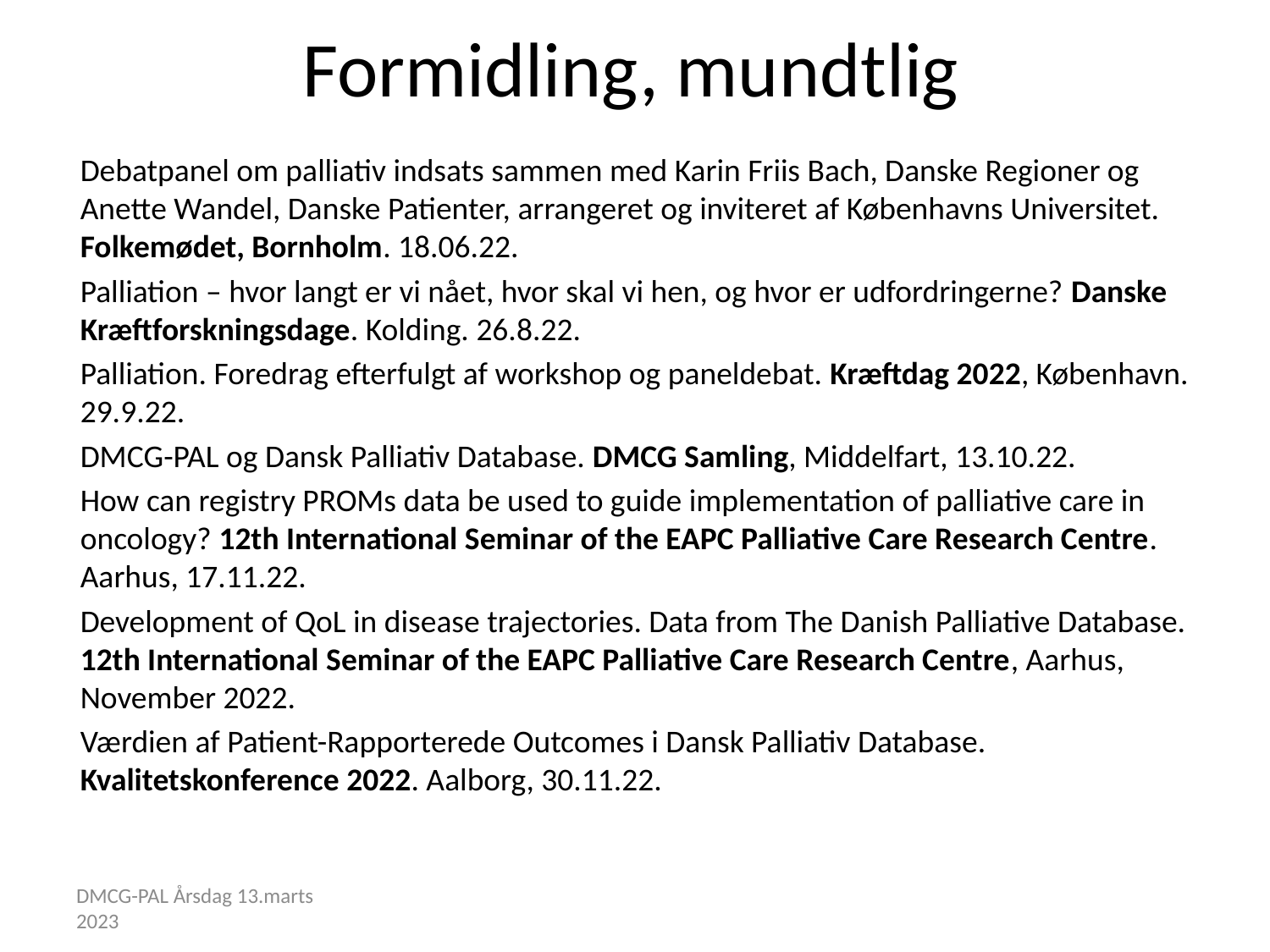

# Formidling, mundtlig
Debatpanel om palliativ indsats sammen med Karin Friis Bach, Danske Regioner og Anette Wandel, Danske Patienter, arrangeret og inviteret af Københavns Universitet. Folkemødet, Bornholm. 18.06.22.
Palliation – hvor langt er vi nået, hvor skal vi hen, og hvor er udfordringerne? Danske Kræftforskningsdage. Kolding. 26.8.22.
Palliation. Foredrag efterfulgt af workshop og paneldebat. Kræftdag 2022, København. 29.9.22.
DMCG-PAL og Dansk Palliativ Database. DMCG Samling, Middelfart, 13.10.22.
How can registry PROMs data be used to guide implementation of palliative care in oncology? 12th International Seminar of the EAPC Palliative Care Research Centre. Aarhus, 17.11.22.
Development of QoL in disease trajectories. Data from The Danish Palliative Database. 12th International Seminar of the EAPC Palliative Care Research Centre, Aarhus, November 2022.
Værdien af Patient-Rapporterede Outcomes i Dansk Palliativ Database. Kvalitetskonference 2022. Aalborg, 30.11.22.

DMCG-PAL Årsdag 13.marts 2023